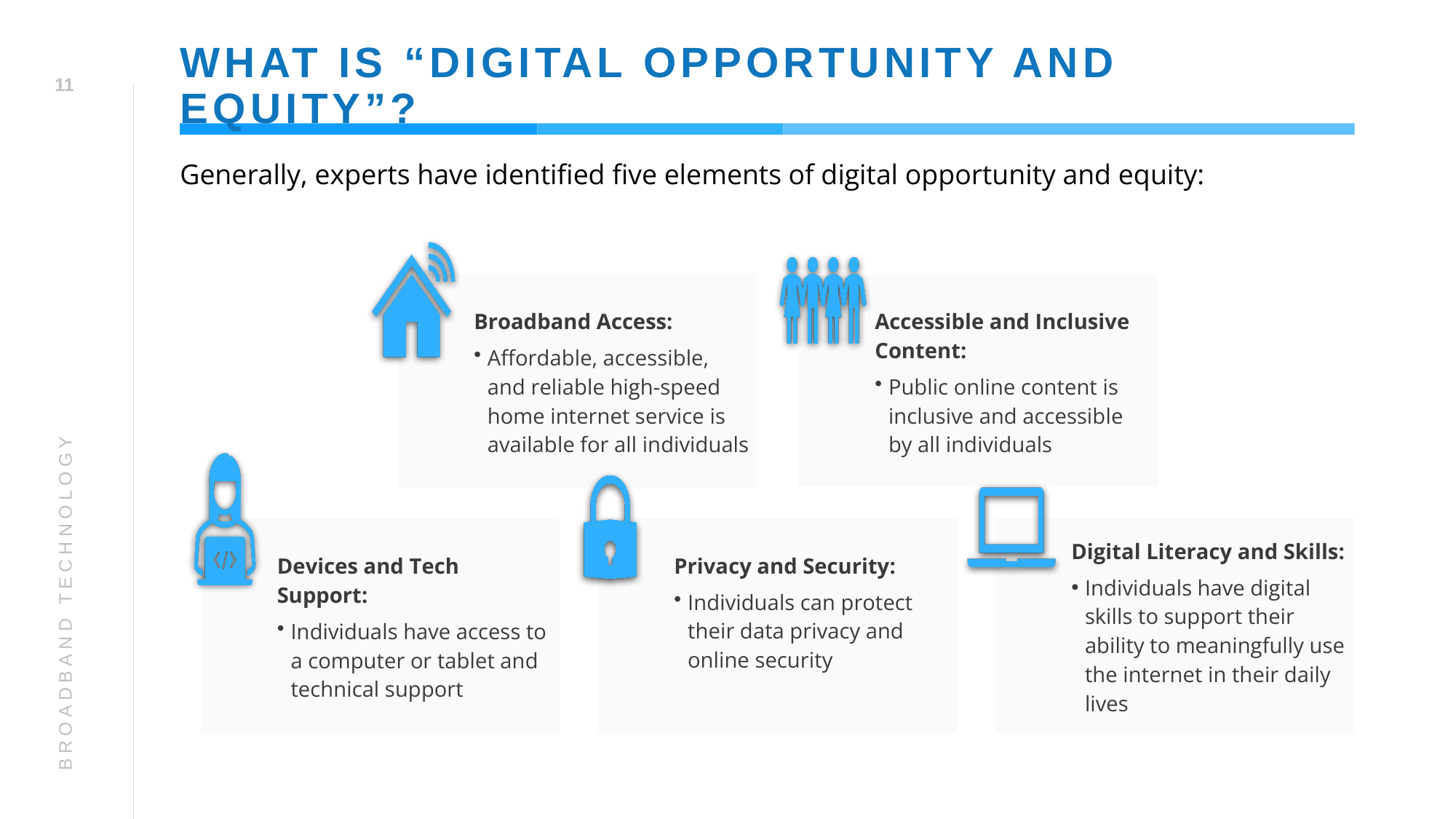

# WHAT IS “DIGITAL OPPORTUNITY AND EQUITY”?
11
Generally, experts have identified five elements of digital opportunity and equity:
Broadband Access:
Affordable, accessible, and reliable high-speed home internet service is available for all individuals
Accessible and Inclusive Content:
Public online content is inclusive and accessible by all individuals
Devices and Tech Support:
Individuals have access to a computer or tablet and technical support
Privacy and Security:
Individuals can protect their data privacy and online security
Digital Literacy and Skills:
Individuals have digital skills to support their ability to meaningfully use the internet in their daily lives
BROADBAND TECHNOLOGY